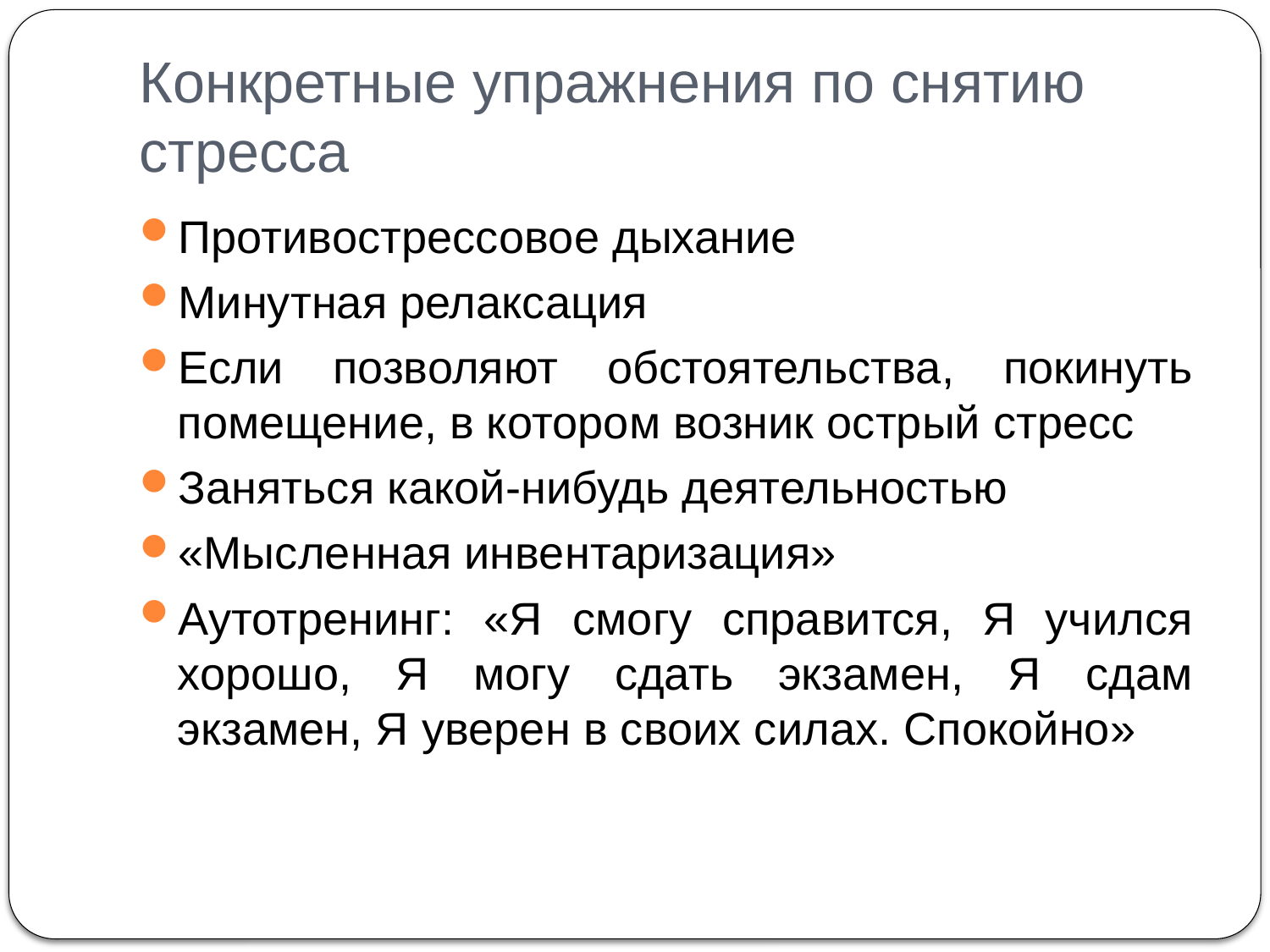

# Конкретные упражнения по снятию стресса
Противострессовое дыхание
Минутная релаксация
Если позволяют обстоятельства, покинуть помещение, в котором возник острый стресс
Заняться какой-нибудь деятельностью
«Мысленная инвентаризация»
Аутотренинг: «Я смогу справится, Я учился хорошо, Я могу сдать экзамен, Я сдам экзамен, Я уверен в своих силах. Спокойно»